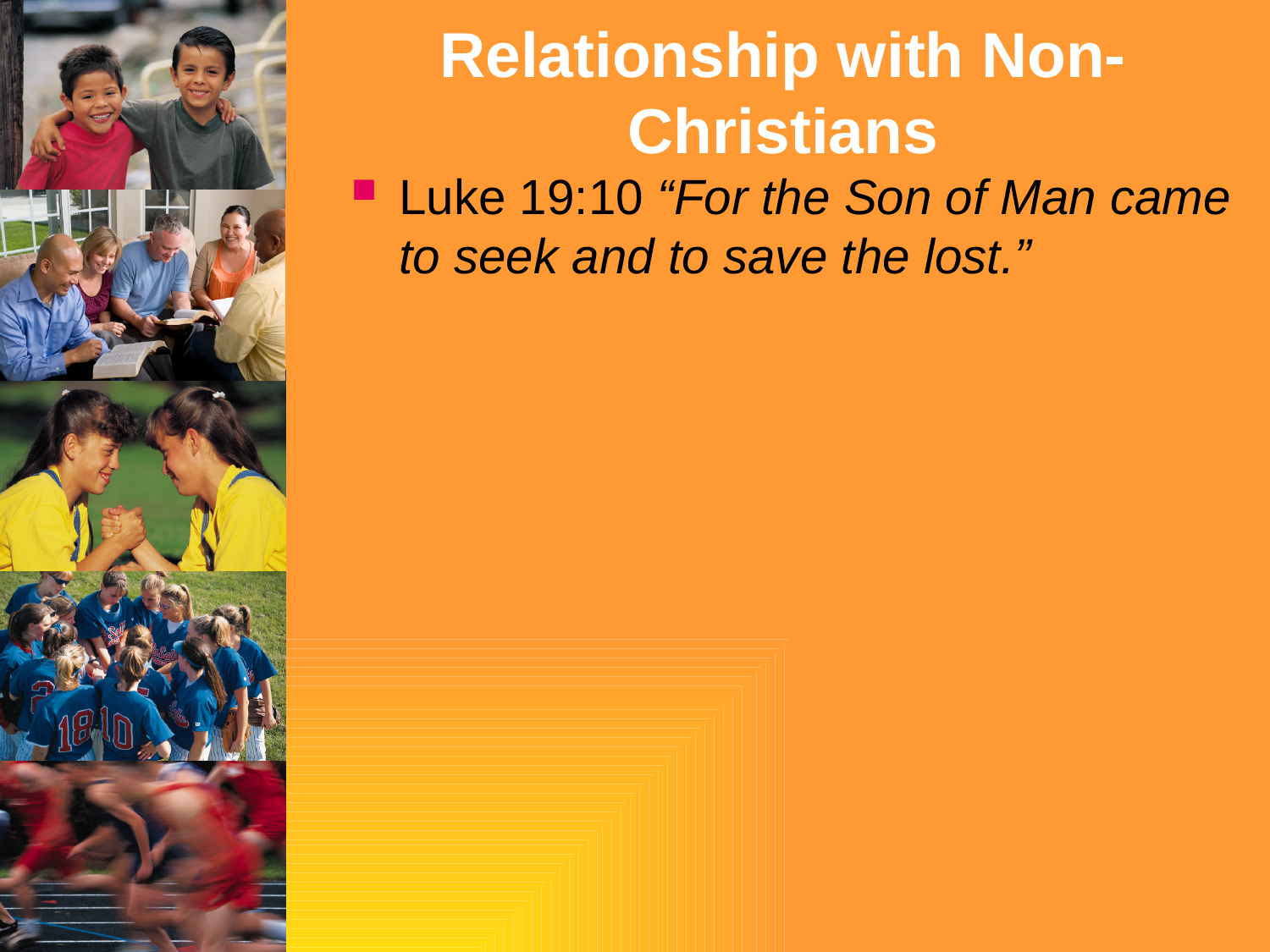

# Relationship with Non-Christians
Luke 19:10 “For the Son of Man came to seek and to save the lost.”